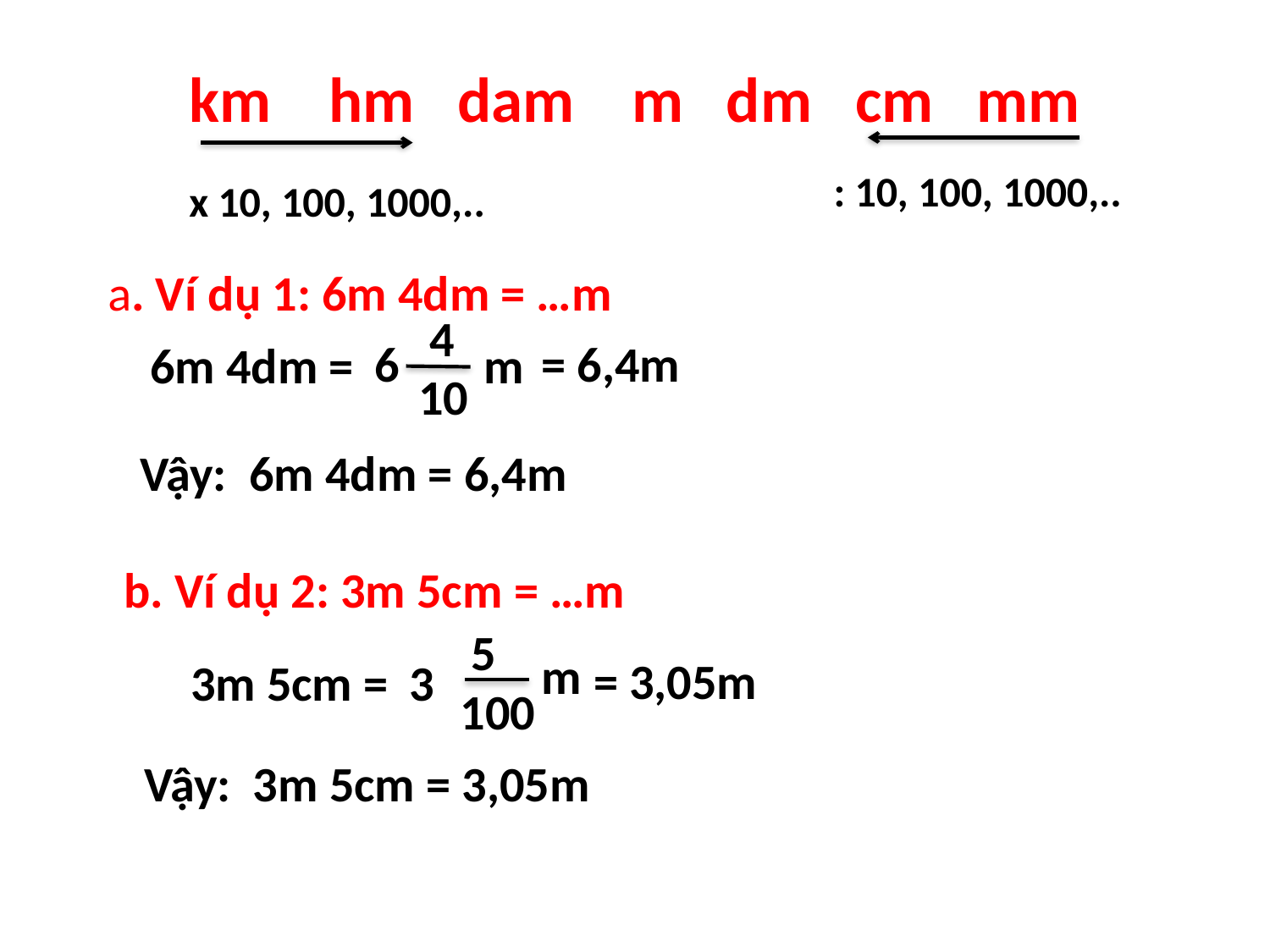

# km    hm   dam    m   dm   cm   mm
 : 10, 100, 1000,..
 x 10, 100, 1000,..
a. Ví dụ 1: 6m 4dm = …m
 4
10
6
= 6,4m
6m 4dm =
m
Vậy:  6m 4dm = 6,4m
b. Ví dụ 2: 3m 5cm = …m
 5
100
m
= 3,05m
3m 5cm =
3
Vậy:  3m 5cm = 3,05m